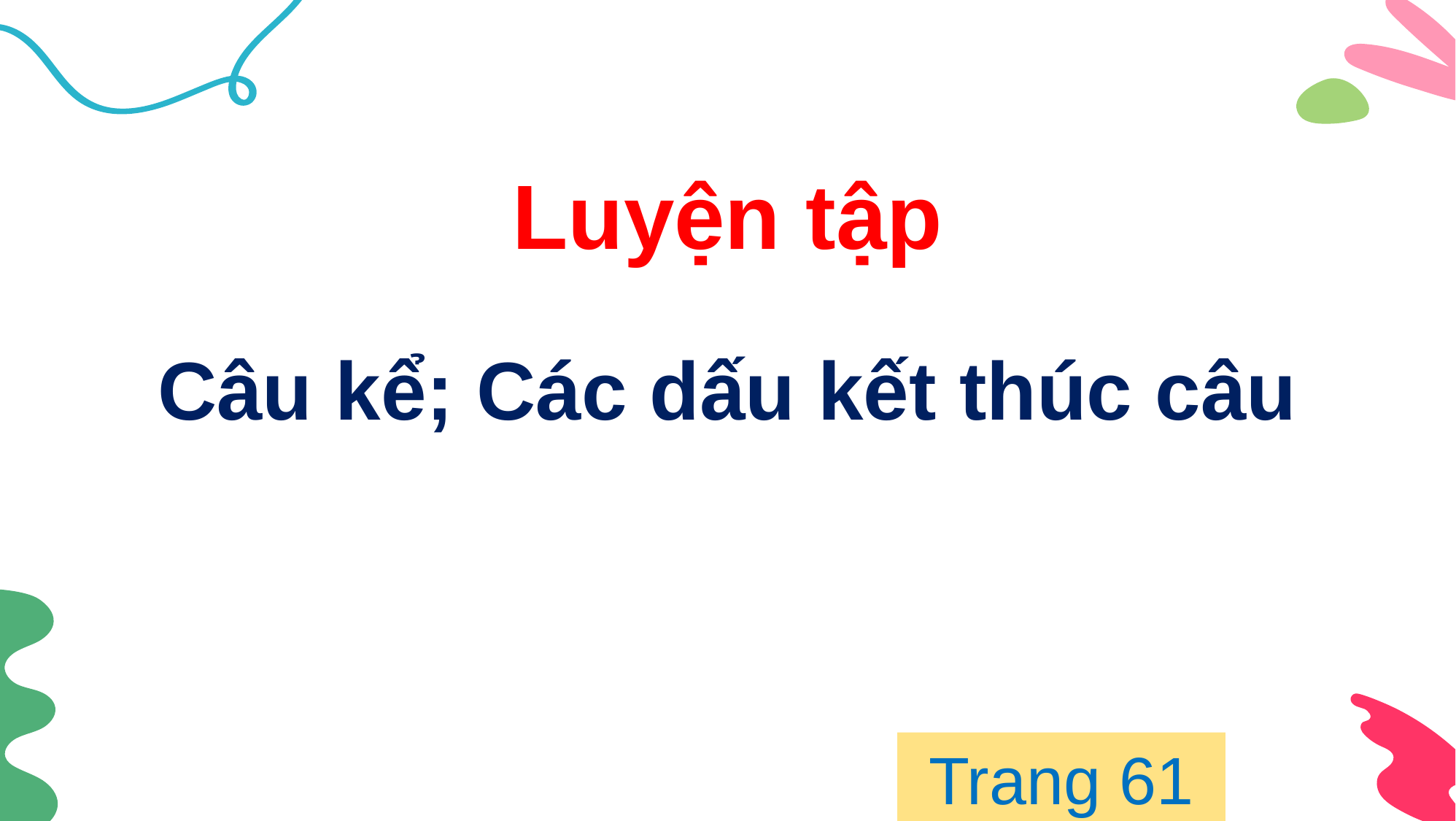

Luyện tập
Câu kể; Các dấu kết thúc câu
Trang 61